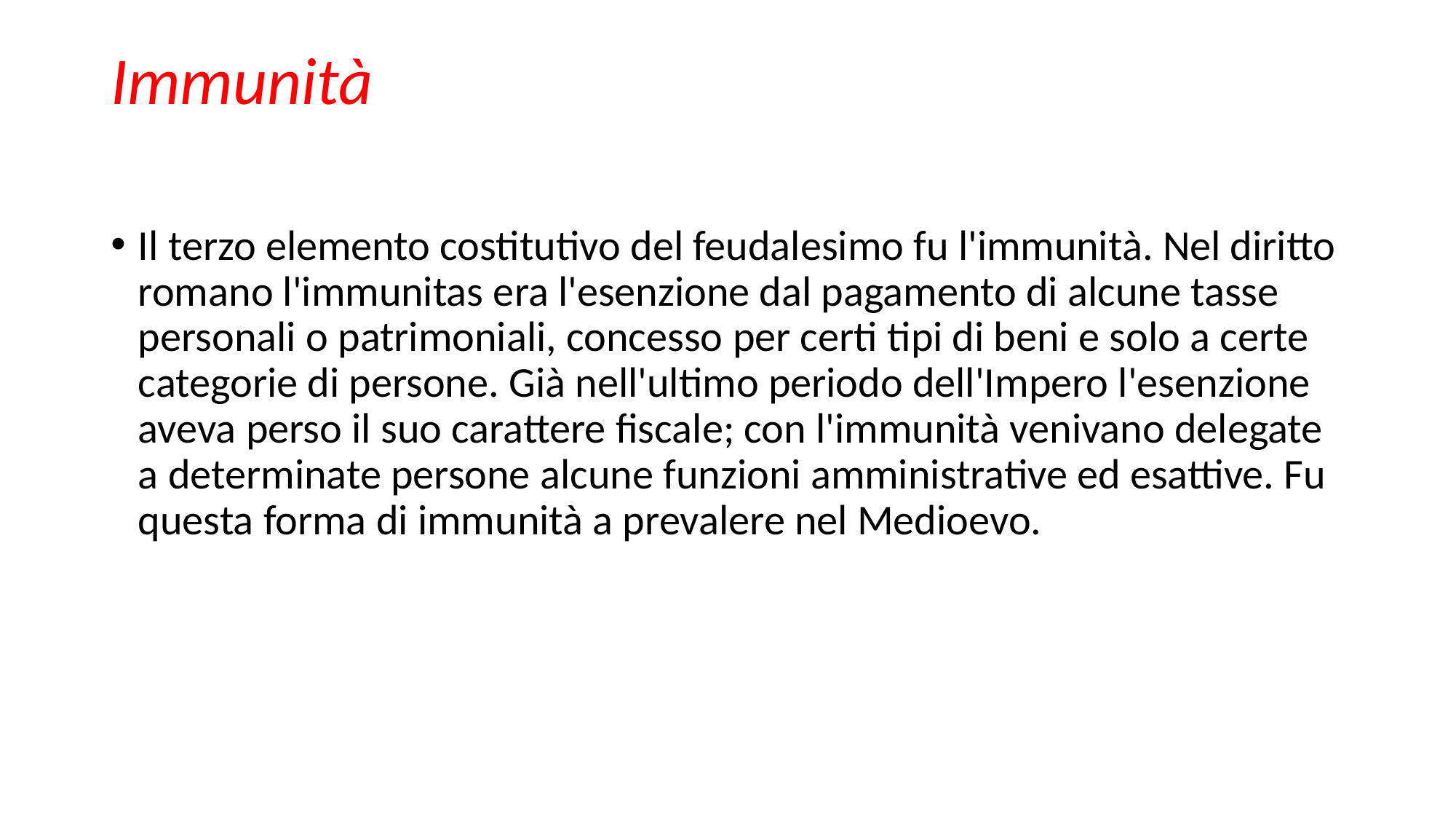

# Immunità
Il terzo elemento costitutivo del feudalesimo fu l'immunità. Nel diritto romano l'immunitas era l'esenzione dal pagamento di alcune tasse personali o patrimoniali, concesso per certi tipi di beni e solo a certe categorie di persone. Già nell'ultimo periodo dell'Impero l'esenzione aveva perso il suo carattere fiscale; con l'immunità venivano delegate a determinate persone alcune funzioni amministrative ed esattive. Fu questa forma di immunità a prevalere nel Medioevo.